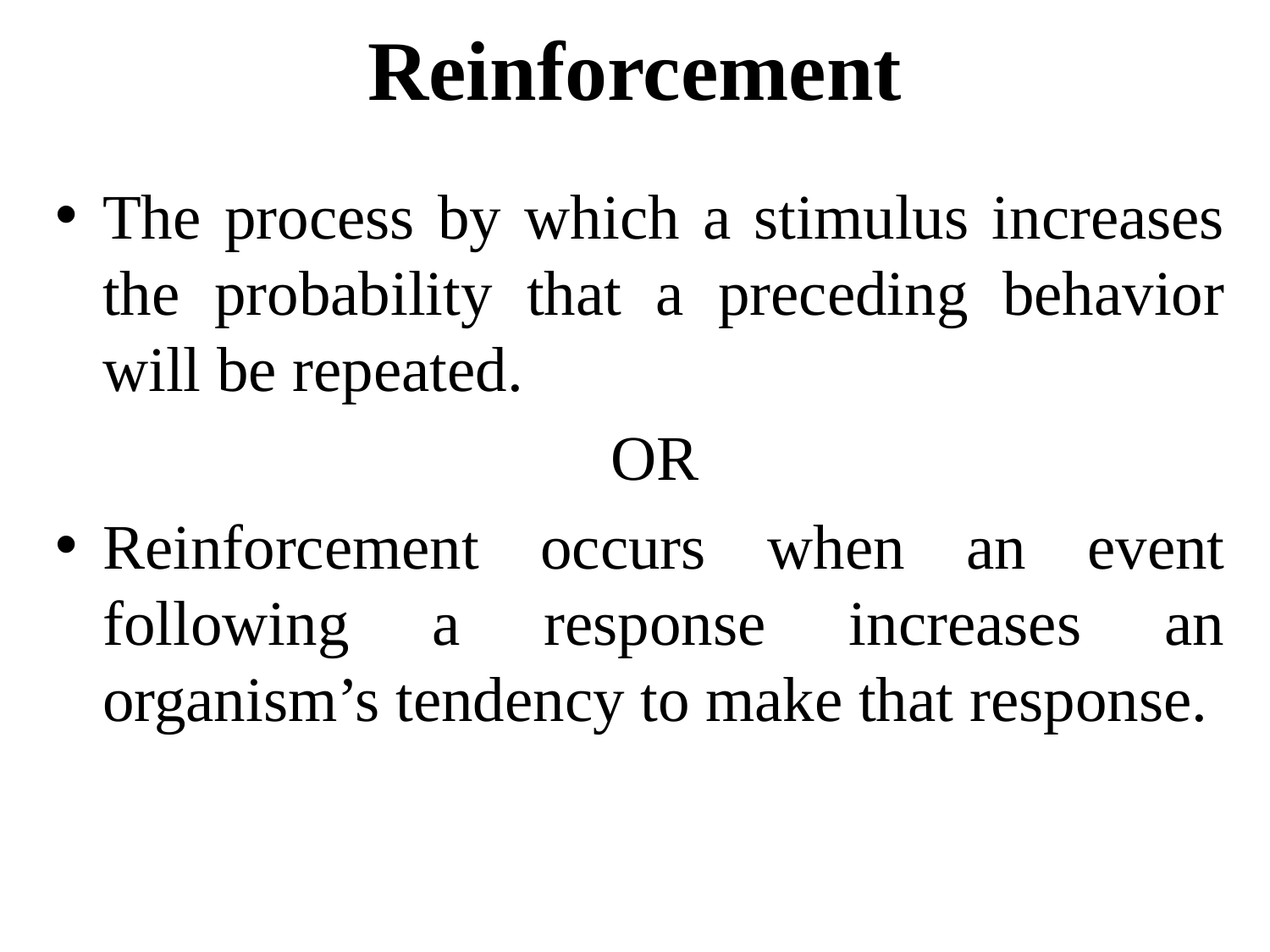

# Reinforcement
The process by which a stimulus increases the probability that a preceding behavior will be repeated.
					OR
Reinforcement occurs when an event following a response increases an organism’s tendency to make that response.